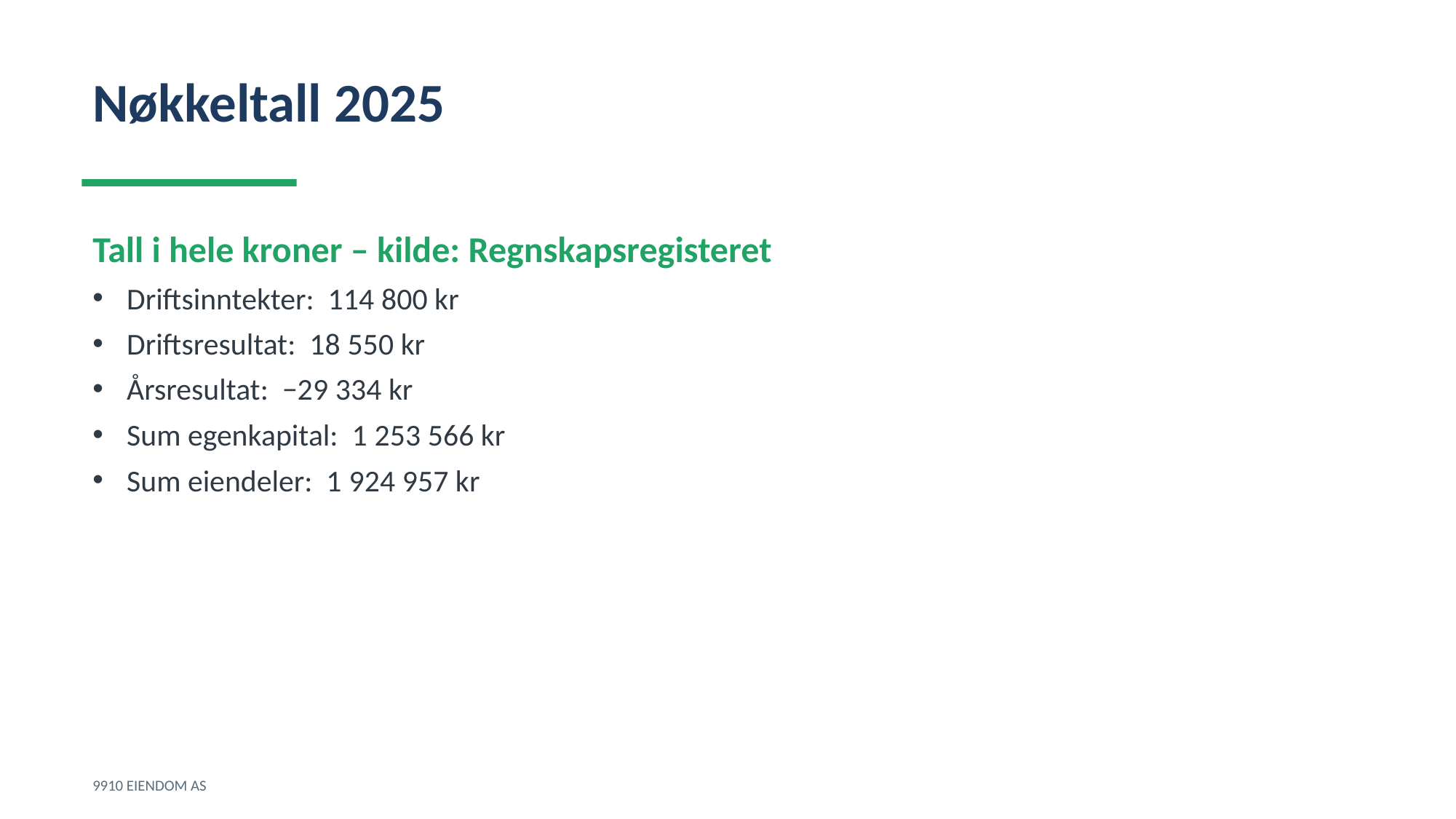

Nøkkeltall 2025

Tall i hele kroner – kilde: Regnskapsregisteret
Driftsinntekter:  114 800 kr
Driftsresultat:  18 550 kr
Årsresultat:  −29 334 kr
Sum egenkapital:  1 253 566 kr
Sum eiendeler:  1 924 957 kr
9910 EIENDOM AS